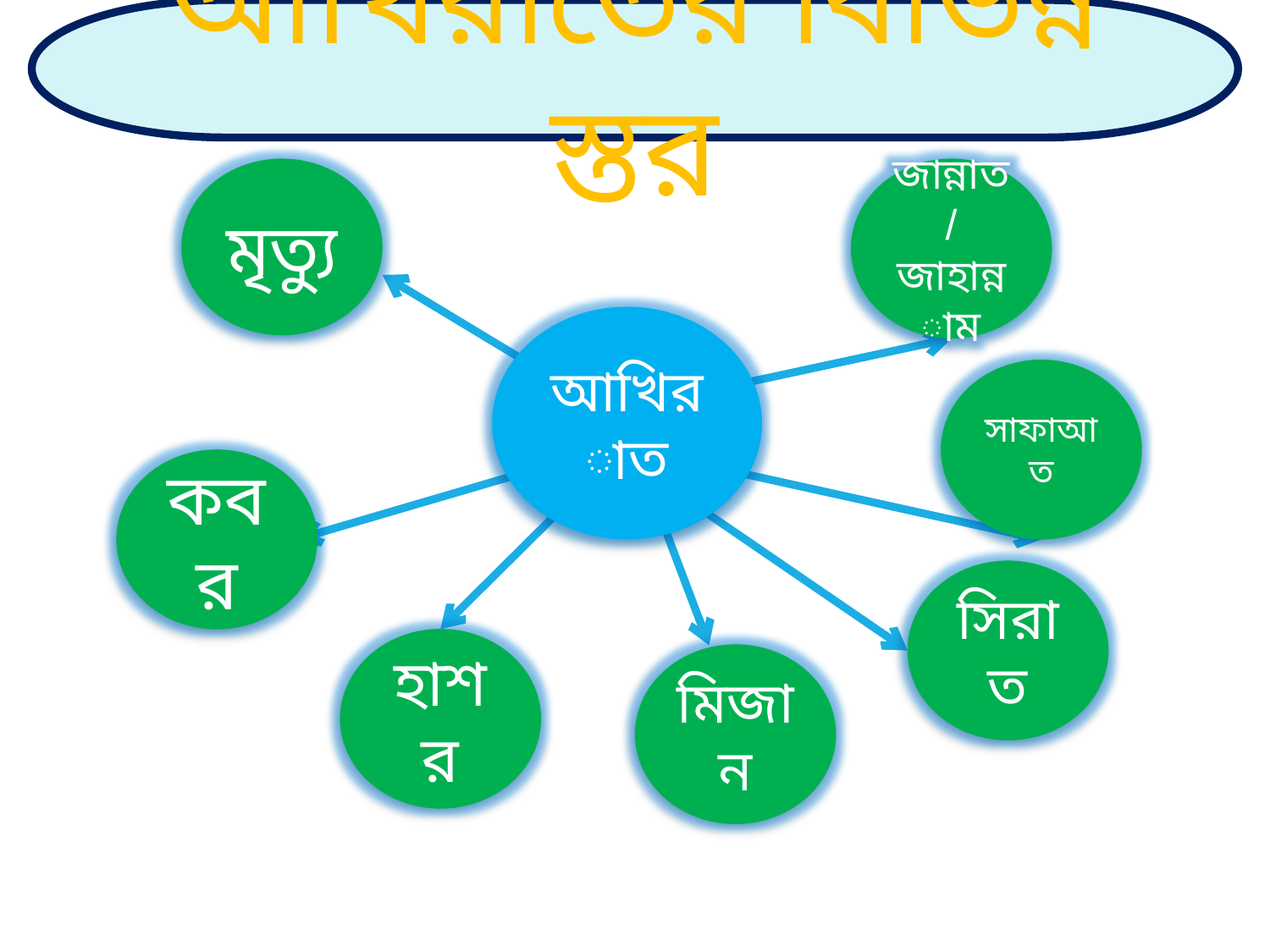

আখিরাতের বিভিন্ন স্তর
মৃত্যু
জান্নাত/জাহান্নাম
আখিরাত
সাফাআত
কবর
সিরাত
হাশর
মিজান